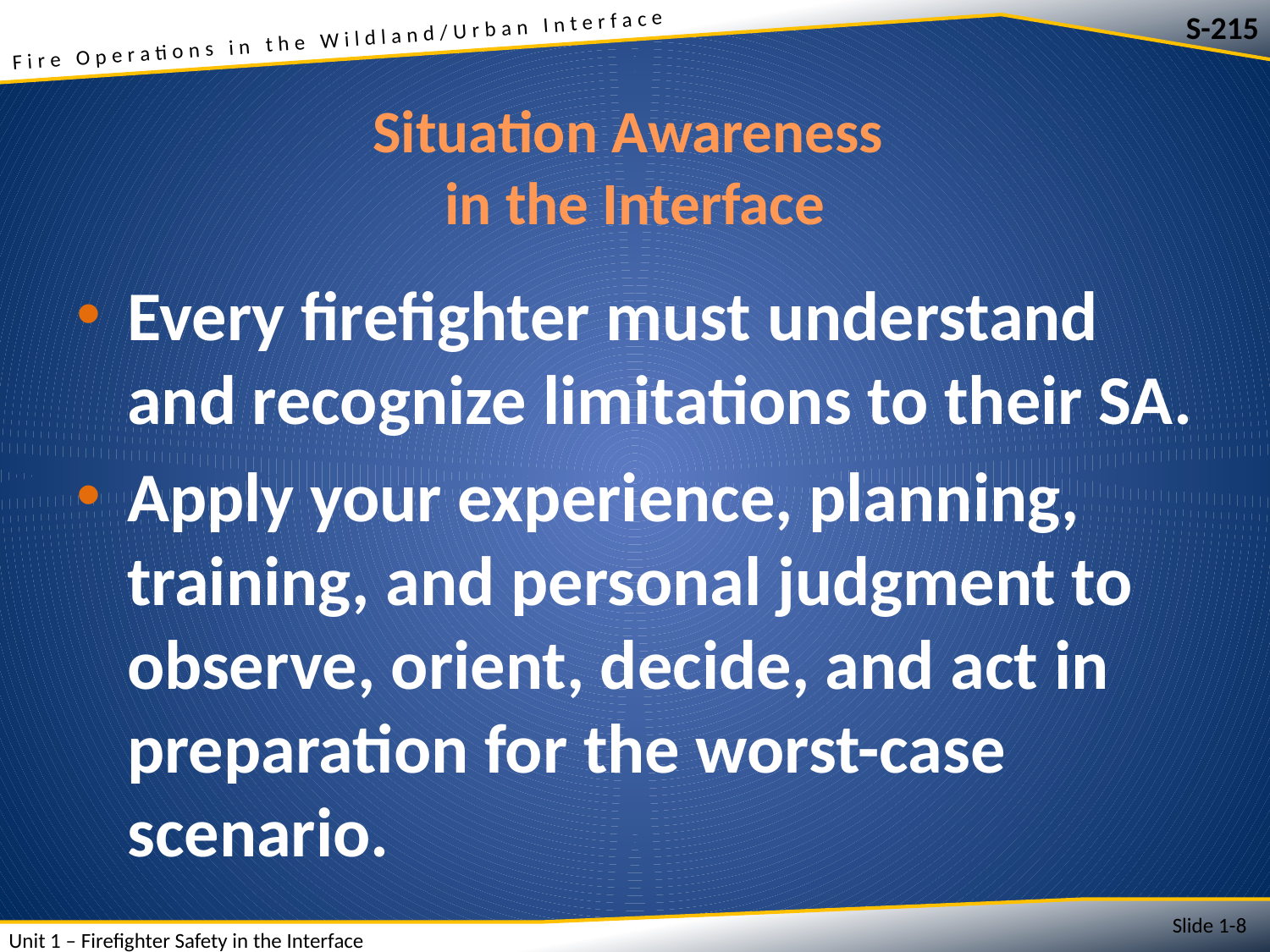

# Situation Awareness in the Interface
Every firefighter must understand and recognize limitations to their SA.
Apply your experience, planning, training, and personal judgment to observe, orient, decide, and act in preparation for the worst-case scenario.
Slide 1-8
Unit 1 – Firefighter Safety in the Interface